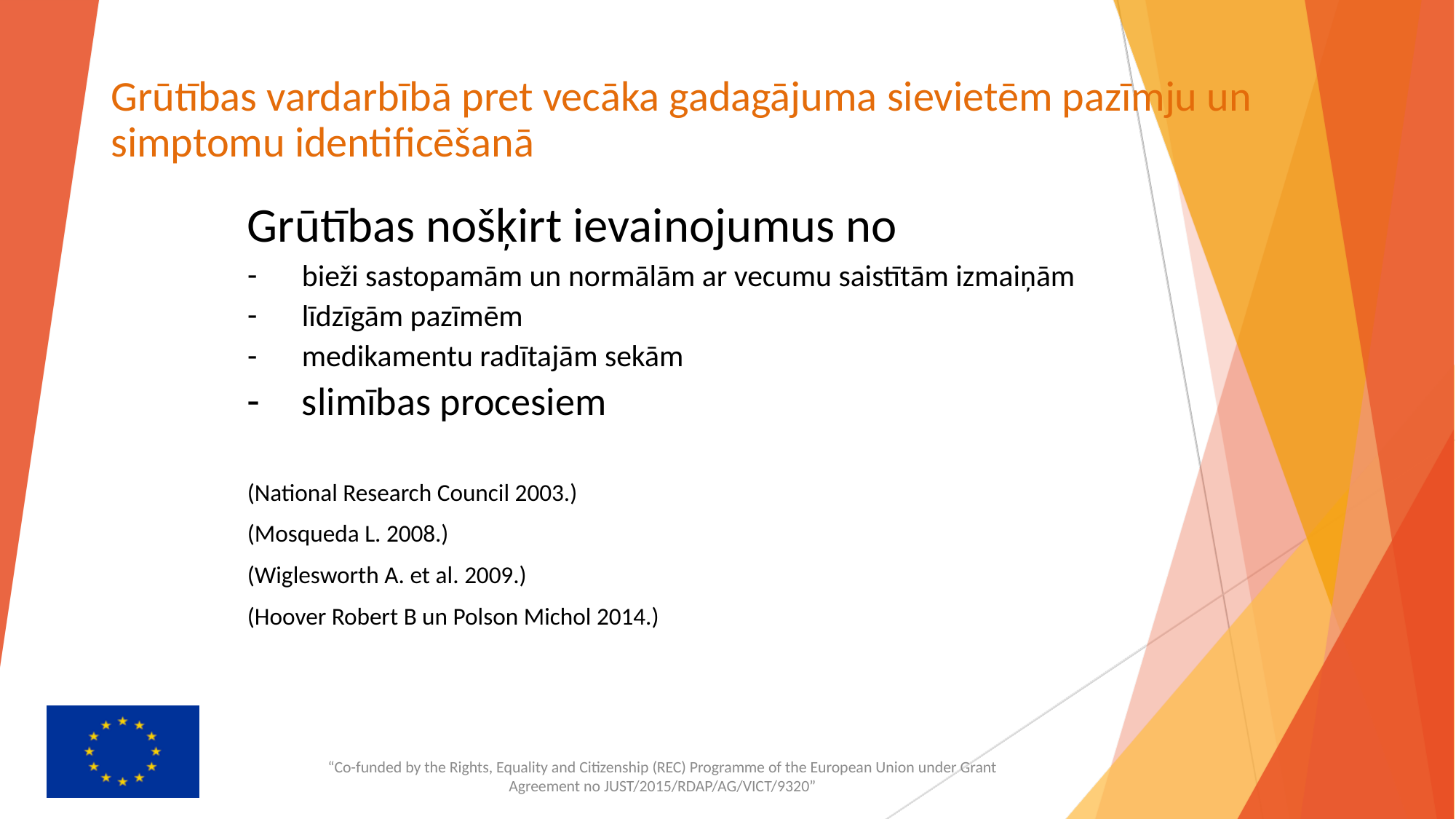

# Grūtības vardarbībā pret vecāka gadagājuma sievietēm pazīmju un simptomu identificēšanā
Grūtības nošķirt ievainojumus no
bieži sastopamām un normālām ar vecumu saistītām izmaiņām
līdzīgām pazīmēm
medikamentu radītajām sekām
slimības procesiem

(National Research Council 2003.)
(Mosqueda L. 2008.)
(Wiglesworth A. et al. 2009.)
(Hoover Robert B un Polson Michol 2014.)